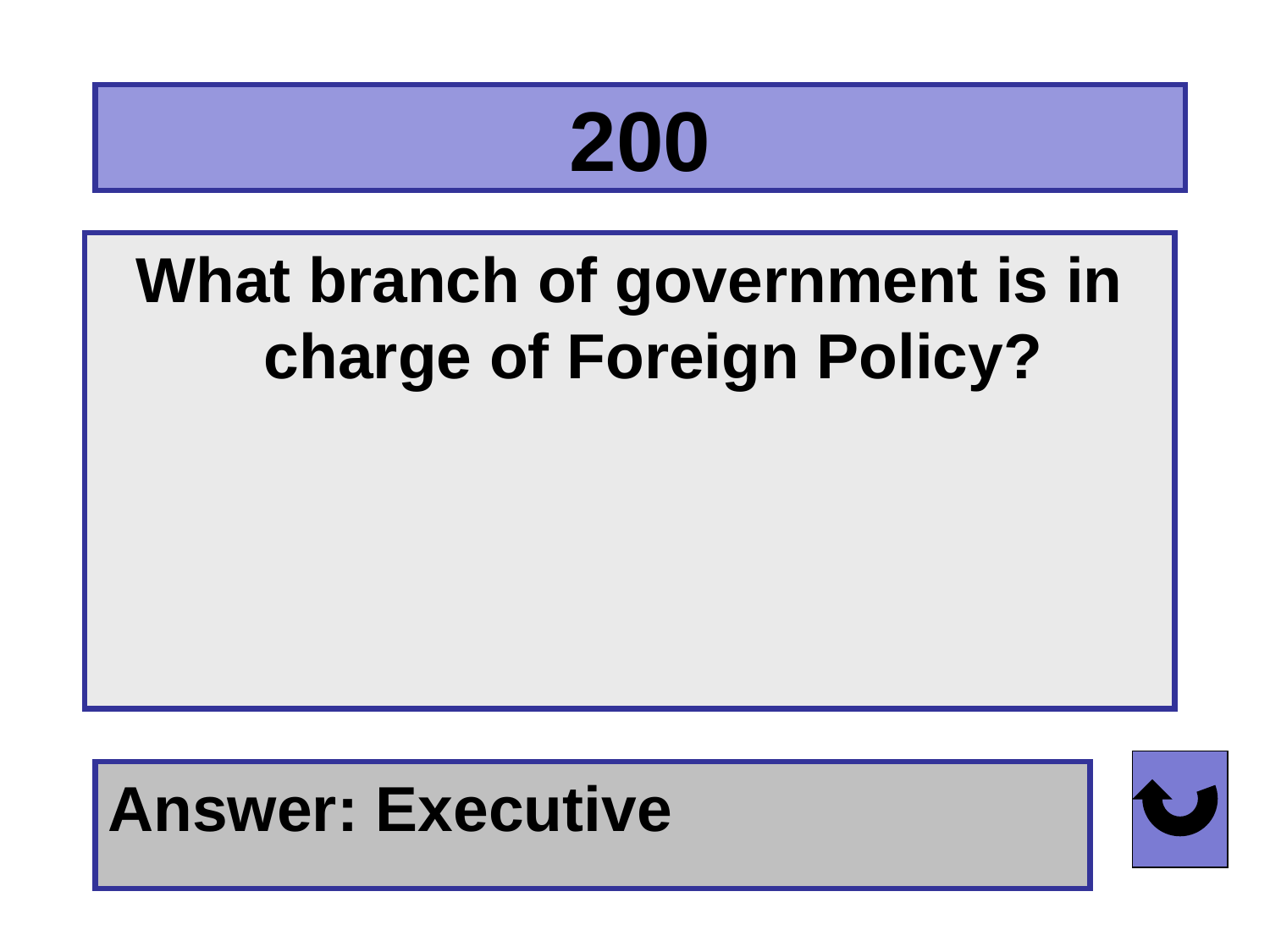

# 200
What branch of government is in charge of Foreign Policy?

Answer: Executive